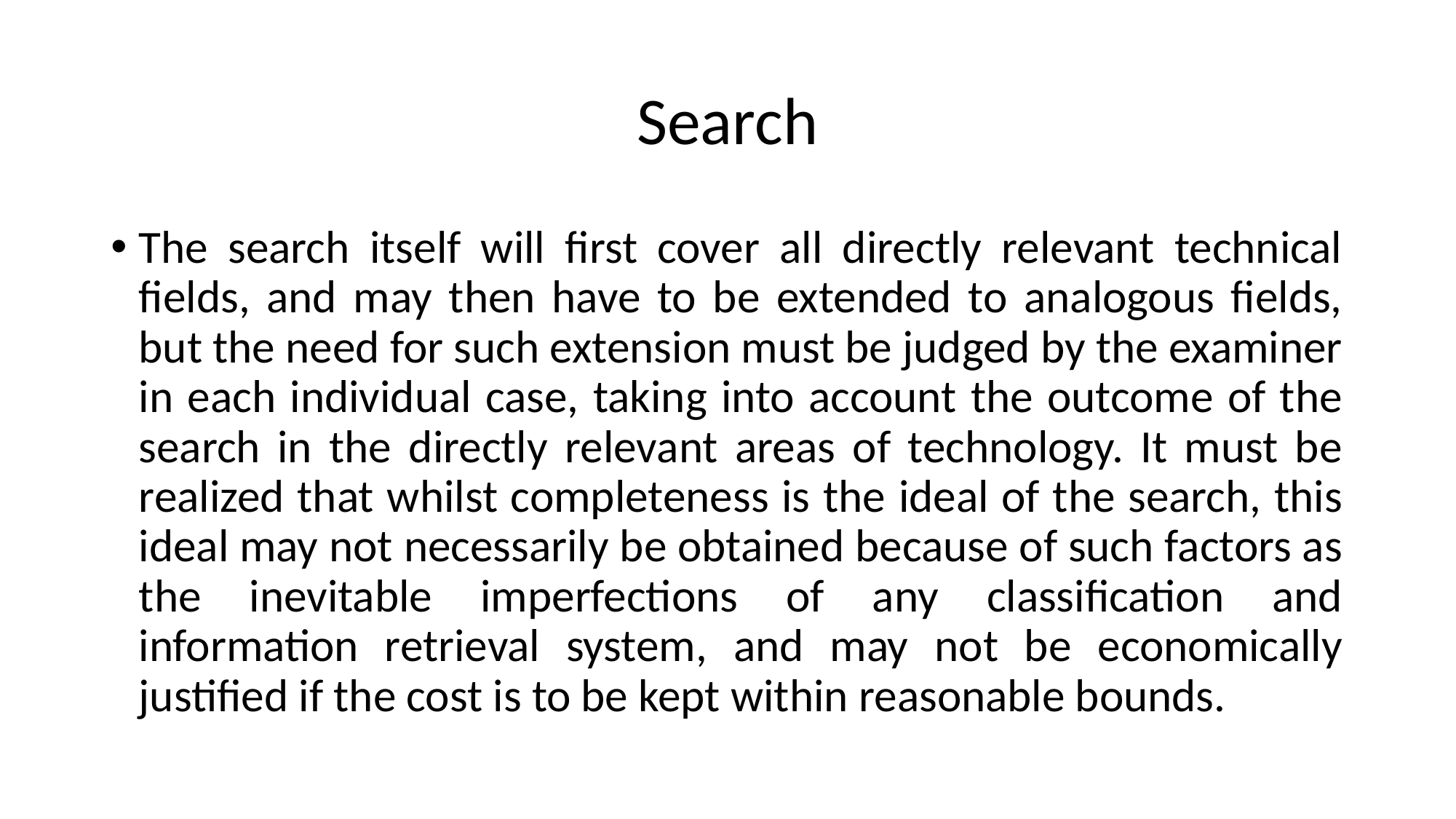

# Search
The search itself will first cover all directly relevant technical fields, and may then have to be extended to analogous fields, but the need for such extension must be judged by the examiner in each individual case, taking into account the outcome of the search in the directly relevant areas of technology. It must be realized that whilst completeness is the ideal of the search, this ideal may not necessarily be obtained because of such factors as the inevitable imperfections of any classification and information retrieval system, and may not be economically justified if the cost is to be kept within reasonable bounds.